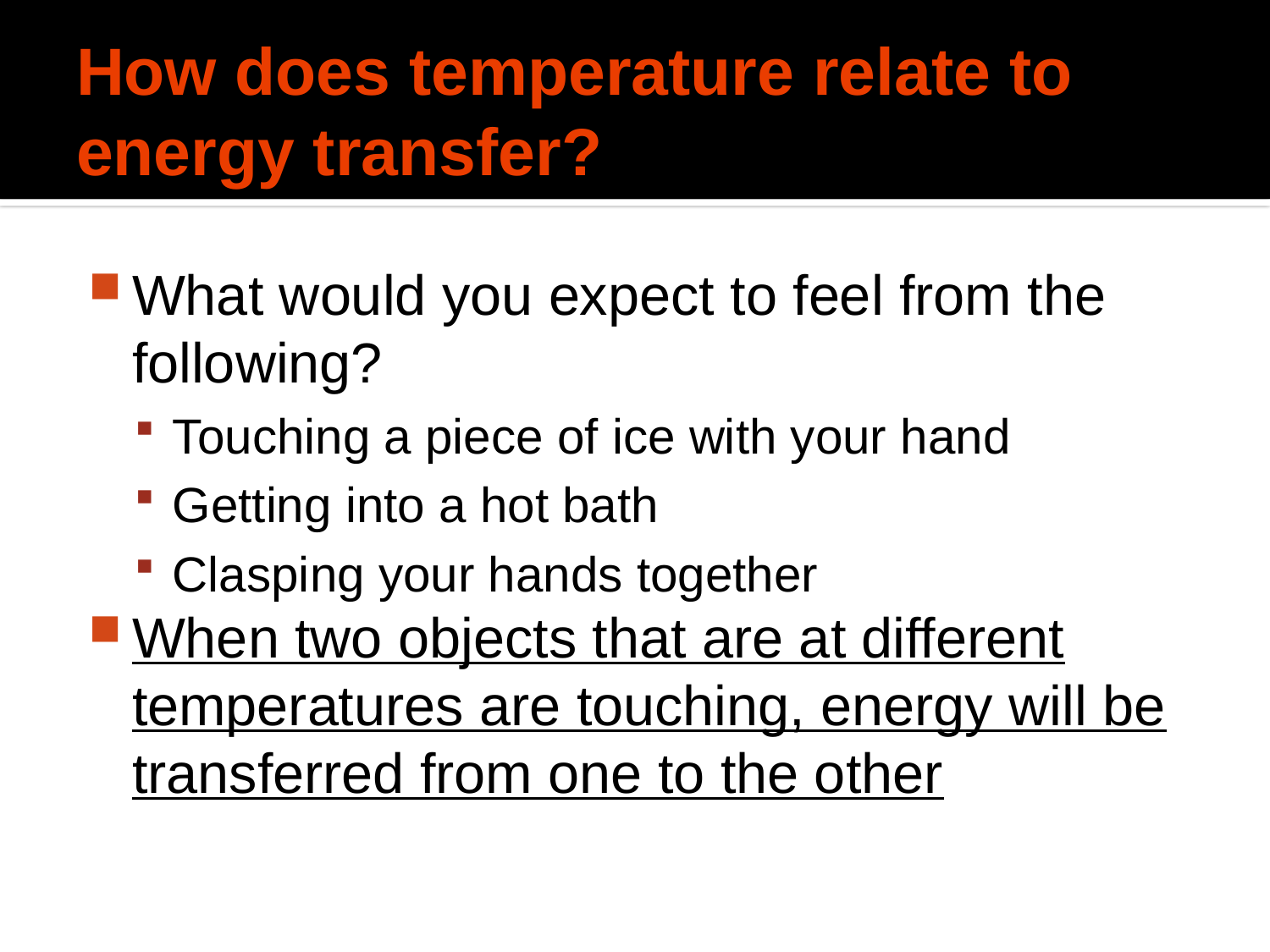

# How does temperature relate to energy transfer?
What would you expect to feel from the following?
Touching a piece of ice with your hand
Getting into a hot bath
Clasping your hands together
When two objects that are at different temperatures are touching, energy will be transferred from one to the other